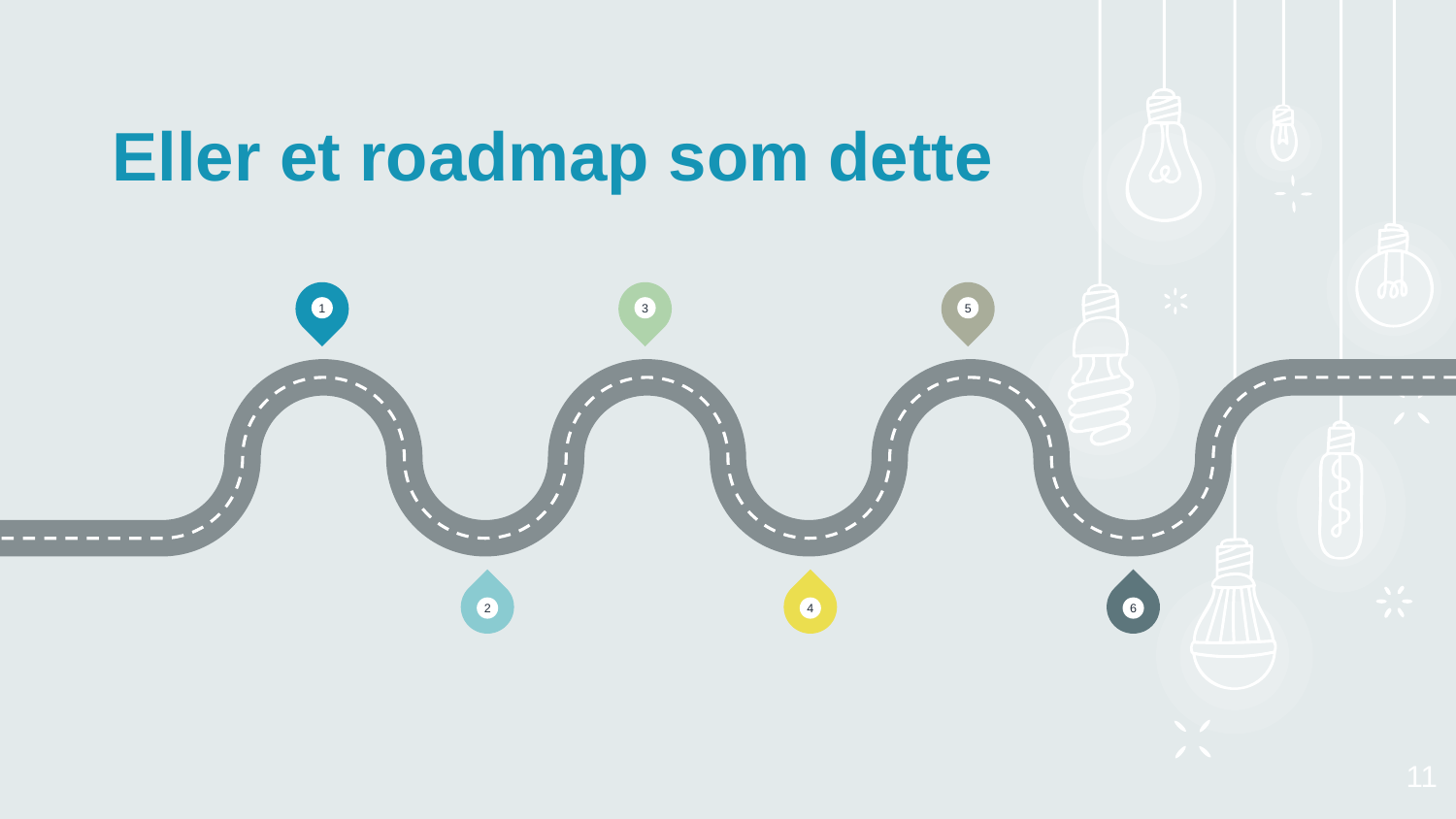

Eller et roadmap som dette

1

3

5

2

4

6

11